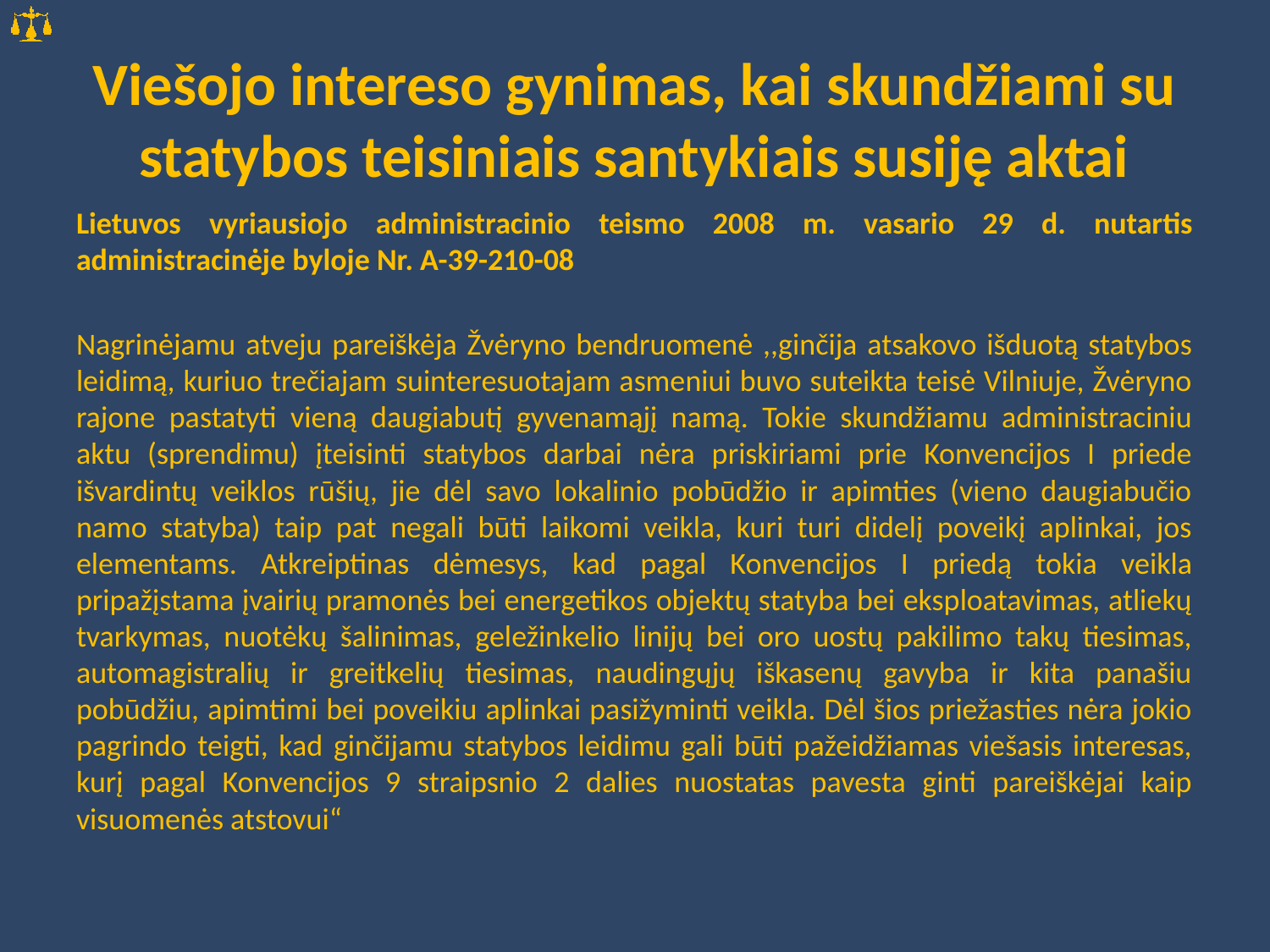

# Viešojo intereso gynimas, kai skundžiami su statybos teisiniais santykiais susiję aktai
Lietuvos vyriausiojo administracinio teismo 2008 m. vasario 29 d. nutartis administracinėje byloje Nr. A-39-210-08

Nagrinėjamu atveju pareiškėja Žvėryno bendruomenė ,,ginčija atsakovo išduotą statybos leidimą, kuriuo trečiajam suinteresuotajam asmeniui buvo suteikta teisė Vilniuje, Žvėryno rajone pastatyti vieną daugiabutį gyvenamąjį namą. Tokie skundžiamu administraciniu aktu (sprendimu) įteisinti statybos darbai nėra priskiriami prie Konvencijos I priede išvardintų veiklos rūšių, jie dėl savo lokalinio pobūdžio ir apimties (vieno daugiabučio namo statyba) taip pat negali būti laikomi veikla, kuri turi didelį poveikį aplinkai, jos elementams. Atkreiptinas dėmesys, kad pagal Konvencijos I priedą tokia veikla pripažįstama įvairių pramonės bei energetikos objektų statyba bei eksploatavimas, atliekų tvarkymas, nuotėkų šalinimas, geležinkelio linijų bei oro uostų pakilimo takų tiesimas, automagistralių ir greitkelių tiesimas, naudingųjų iškasenų gavyba ir kita panašiu pobūdžiu, apimtimi bei poveikiu aplinkai pasižyminti veikla. Dėl šios priežasties nėra jokio pagrindo teigti, kad ginčijamu statybos leidimu gali būti pažeidžiamas viešasis interesas, kurį pagal Konvencijos 9 straipsnio 2 dalies nuostatas pavesta ginti pareiškėjai kaip visuomenės atstovui“